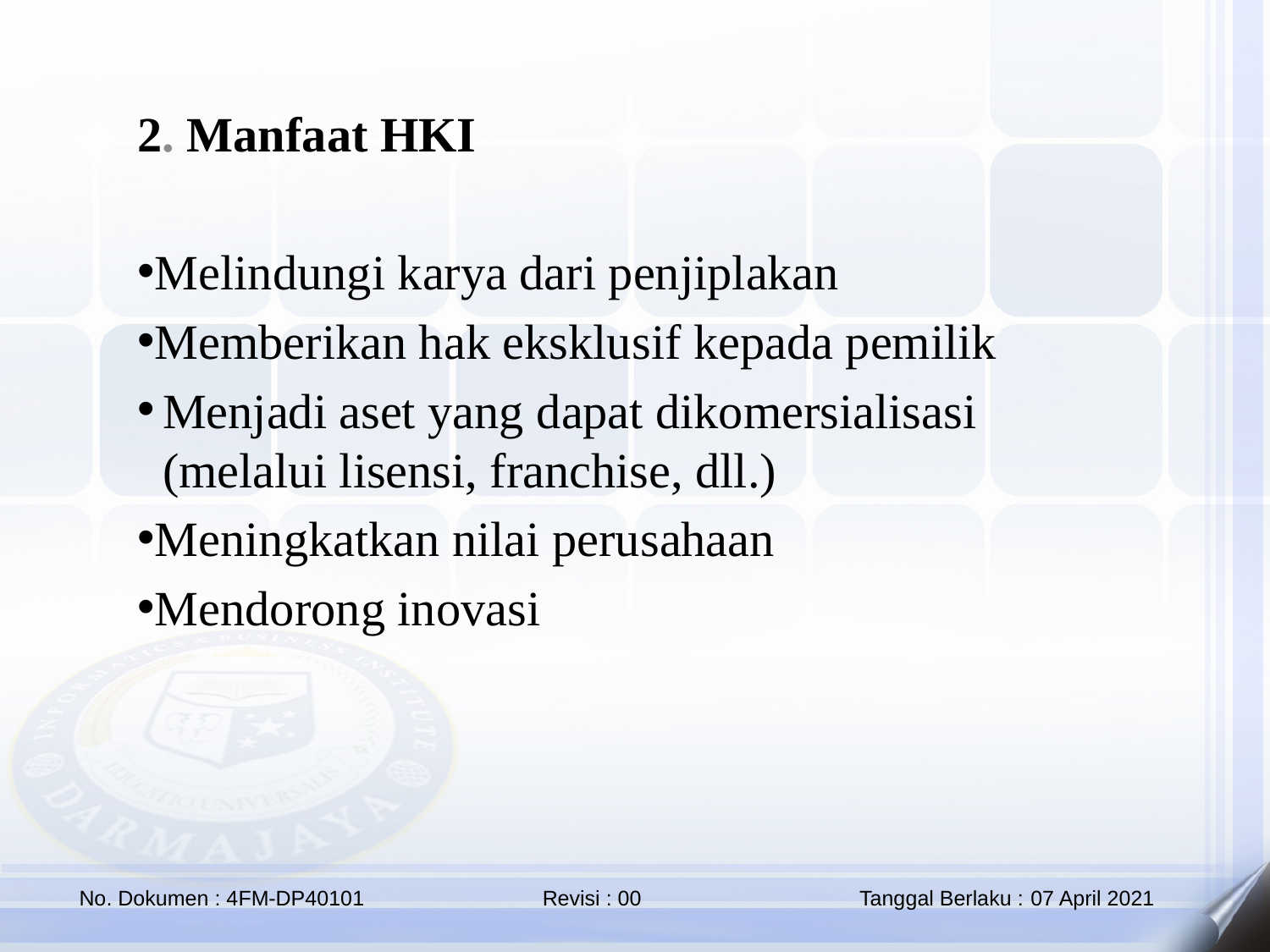

2. Manfaat HKI

Melindungi karya dari penjiplakan
Memberikan hak eksklusif kepada pemilik
Menjadi aset yang dapat dikomersialisasi (melalui lisensi, franchise, dll.)
Meningkatkan nilai perusahaan
Mendorong inovasi